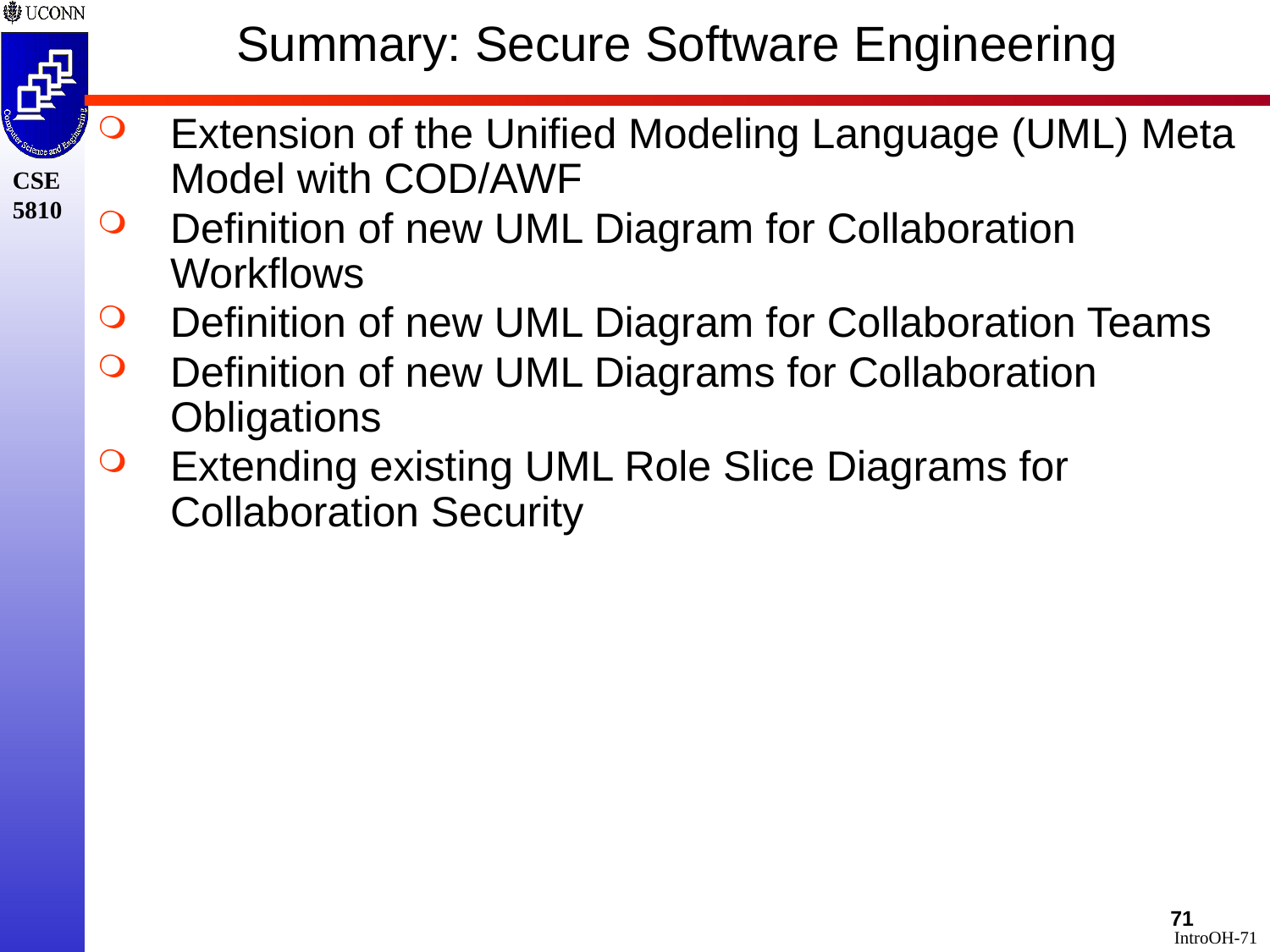

Summary: Secure Software Engineering
Extension of the Unified Modeling Language (UML) Meta Model with COD/AWF
Definition of new UML Diagram for Collaboration Workflows
Definition of new UML Diagram for Collaboration Teams
Definition of new UML Diagrams for Collaboration Obligations
Extending existing UML Role Slice Diagrams for Collaboration Security
71